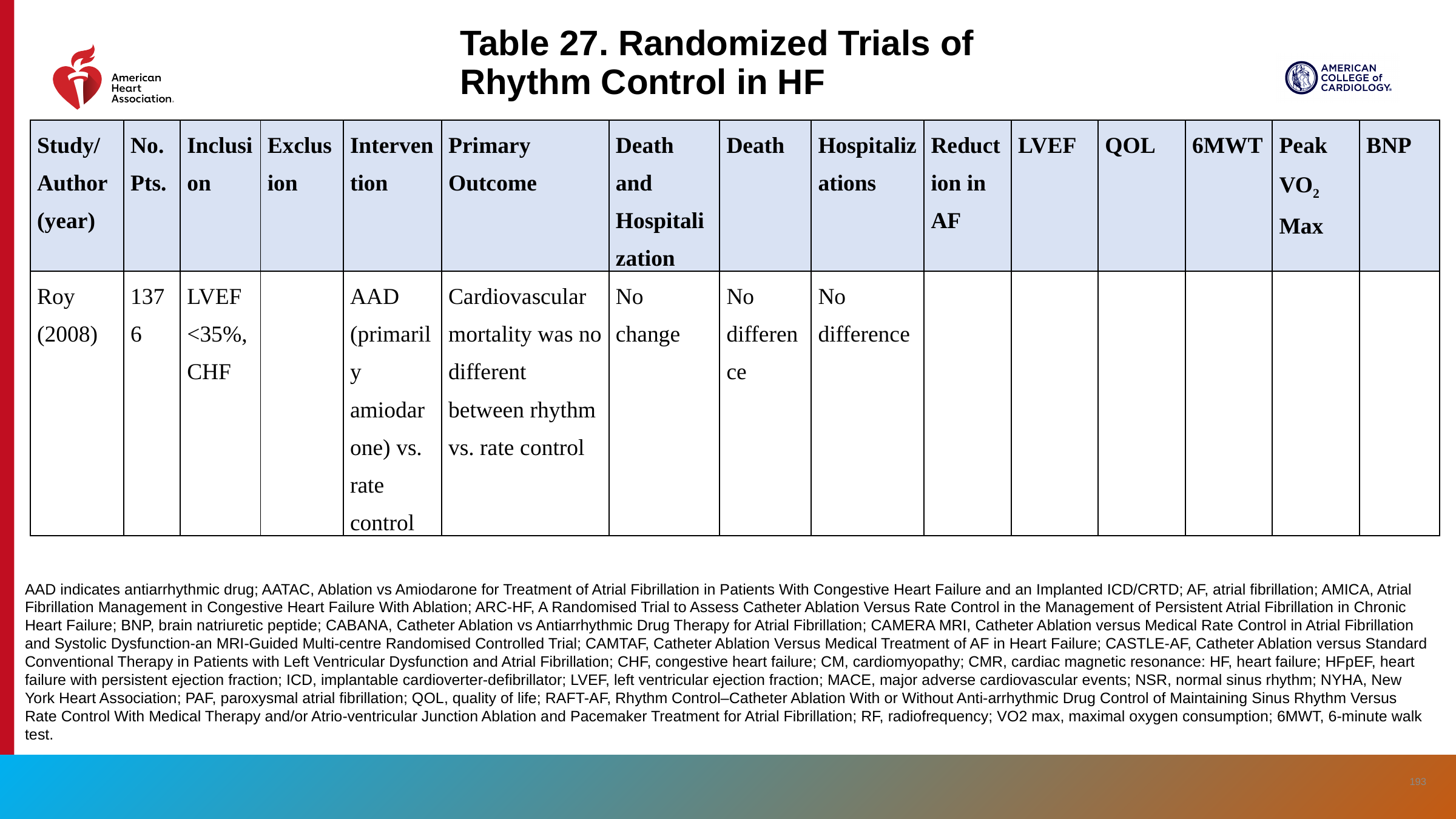

# Table 27. Randomized Trials of Rhythm Control in HF
| Study/ Author (year) | No. Pts. | Inclusion | Exclusion | Intervention | Primary Outcome | Death and Hospitalization | Death | Hospitalizations | Reduction in AF | LVEF | QOL | 6MWT | Peak VO2 Max | BNP |
| --- | --- | --- | --- | --- | --- | --- | --- | --- | --- | --- | --- | --- | --- | --- |
| Roy (2008) | 1376 | LVEF <35%, CHF |  | AAD (primarily amiodarone) vs. rate control | Cardiovascular mortality was no different between rhythm vs. rate control | No change | No difference | No difference |  |  |  |  |  |  |
AAD indicates antiarrhythmic drug; AATAC, Ablation vs Amiodarone for Treatment of Atrial Fibrillation in Patients With Congestive Heart Failure and an Implanted ICD/CRTD; AF, atrial fibrillation; AMICA, Atrial Fibrillation Management in Congestive Heart Failure With Ablation; ARC-HF, A Randomised Trial to Assess Catheter Ablation Versus Rate Control in the Management of Persistent Atrial Fibrillation in Chronic Heart Failure; BNP, brain natriuretic peptide; CABANA, Catheter Ablation vs Antiarrhythmic Drug Therapy for Atrial Fibrillation; CAMERA MRI, Catheter Ablation versus Medical Rate Control in Atrial Fibrillation and Systolic Dysfunction-an MRI-Guided Multi-centre Randomised Controlled Trial; CAMTAF, Catheter Ablation Versus Medical Treatment of AF in Heart Failure; CASTLE-AF, Catheter Ablation versus Standard Conventional Therapy in Patients with Left Ventricular Dysfunction and Atrial Fibrillation; CHF, congestive heart failure; CM, cardiomyopathy; CMR, cardiac magnetic resonance: HF, heart failure; HFpEF, heart failure with persistent ejection fraction; ICD, implantable cardioverter-defibrillator; LVEF, left ventricular ejection fraction; MACE, major adverse cardiovascular events; NSR, normal sinus rhythm; NYHA, New York Heart Association; PAF, paroxysmal atrial fibrillation; QOL, quality of life; RAFT-AF, Rhythm Control–Catheter Ablation With or Without Anti-arrhythmic Drug Control of Maintaining Sinus Rhythm Versus Rate Control With Medical Therapy and/or Atrio-ventricular Junction Ablation and Pacemaker Treatment for Atrial Fibrillation; RF, radiofrequency; VO2 max, maximal oxygen consumption; 6MWT, 6-minute walk test.
193